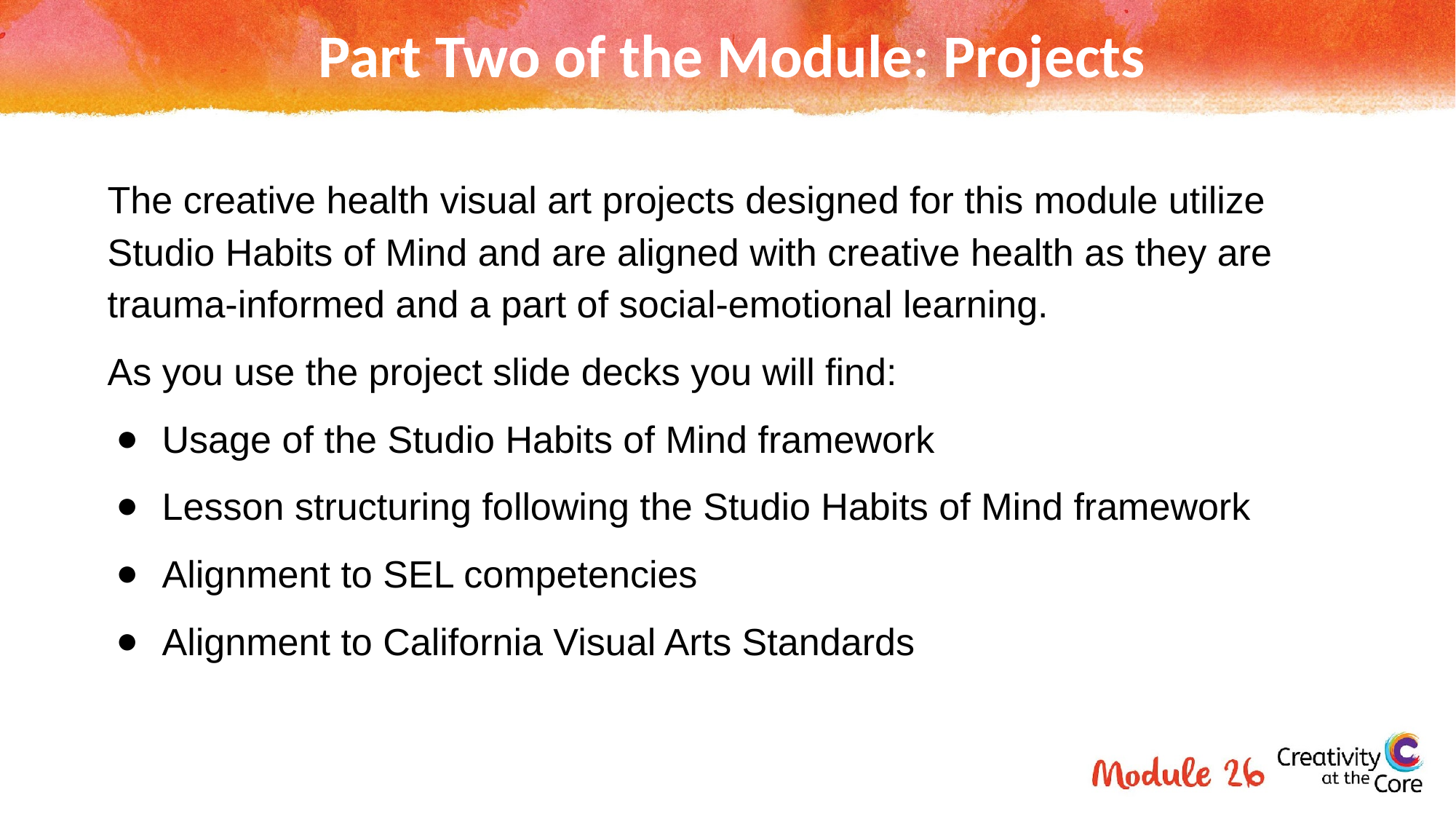

# Part Two of the Module: Projects

The creative health visual art projects designed for this module utilize Studio Habits of Mind and are aligned with creative health as they are trauma-informed and a part of social-emotional learning.
As you use the project slide decks you will find:
Usage of the Studio Habits of Mind framework
Lesson structuring following the Studio Habits of Mind framework
Alignment to SEL competencies
Alignment to California Visual Arts Standards